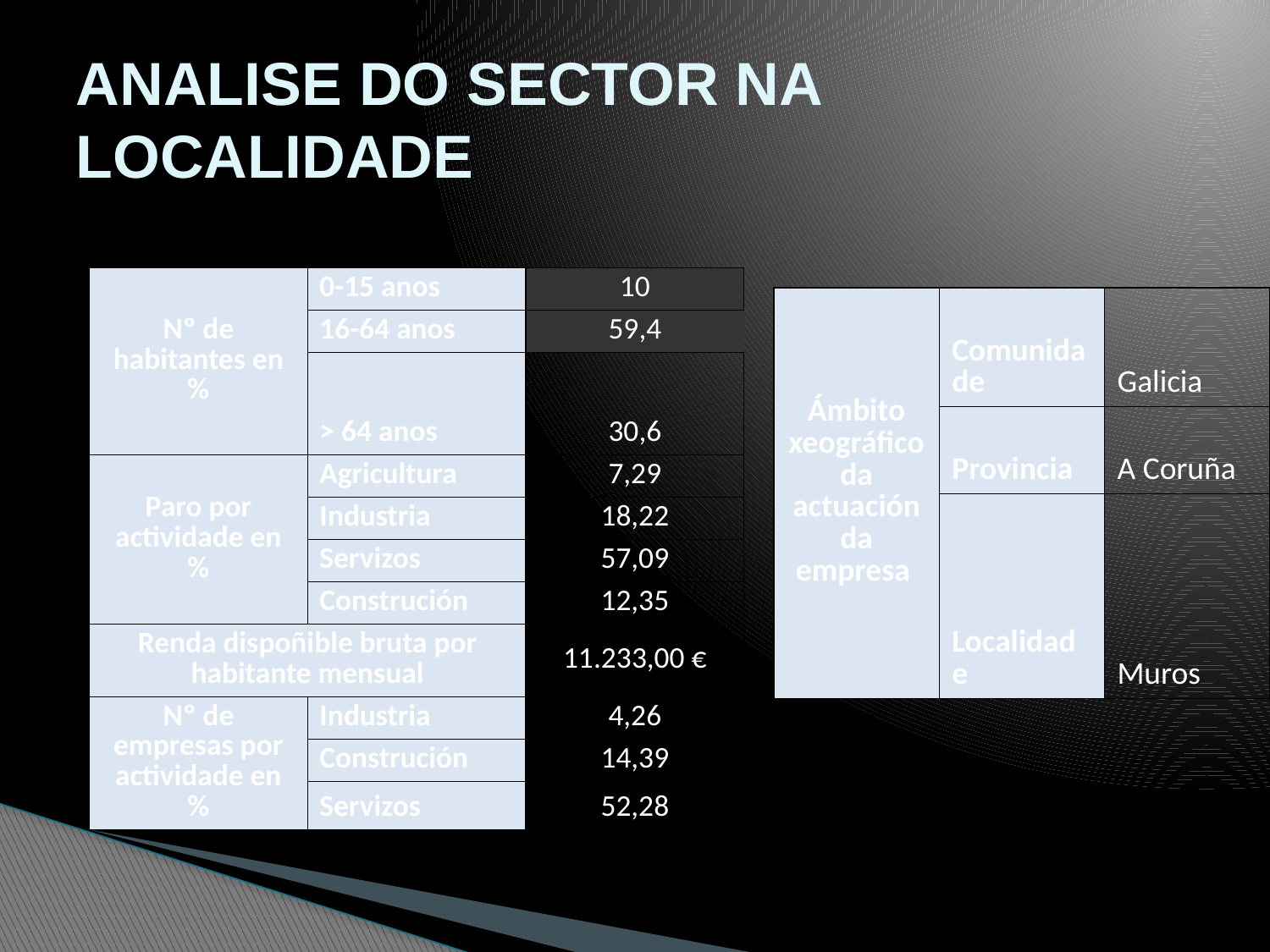

# ANALISE DO SECTOR NA LOCALIDADE
| Nº de habitantes en % | 0-15 anos | 10 |
| --- | --- | --- |
|  | 16-64 anos | 59,4 |
|  | > 64 anos | 30,6 |
| Paro por actividade en % | Agricultura | 7,29 |
|  | Industria | 18,22 |
|  | Servizos | 57,09 |
|  | Construción | 12,35 |
| Renda dispoñible bruta por habitante mensual |  | 11.233,00 € |
| Nº de empresas por actividade en % | Industria | 4,26 |
|  | Construción | 14,39 |
|  | Servizos | 52,28 |
| Ámbito xeográfico da actuación da empresa | Comunidade | Galicia |
| --- | --- | --- |
|  | Provincia | A Coruña |
|  | Localidade | Muros |